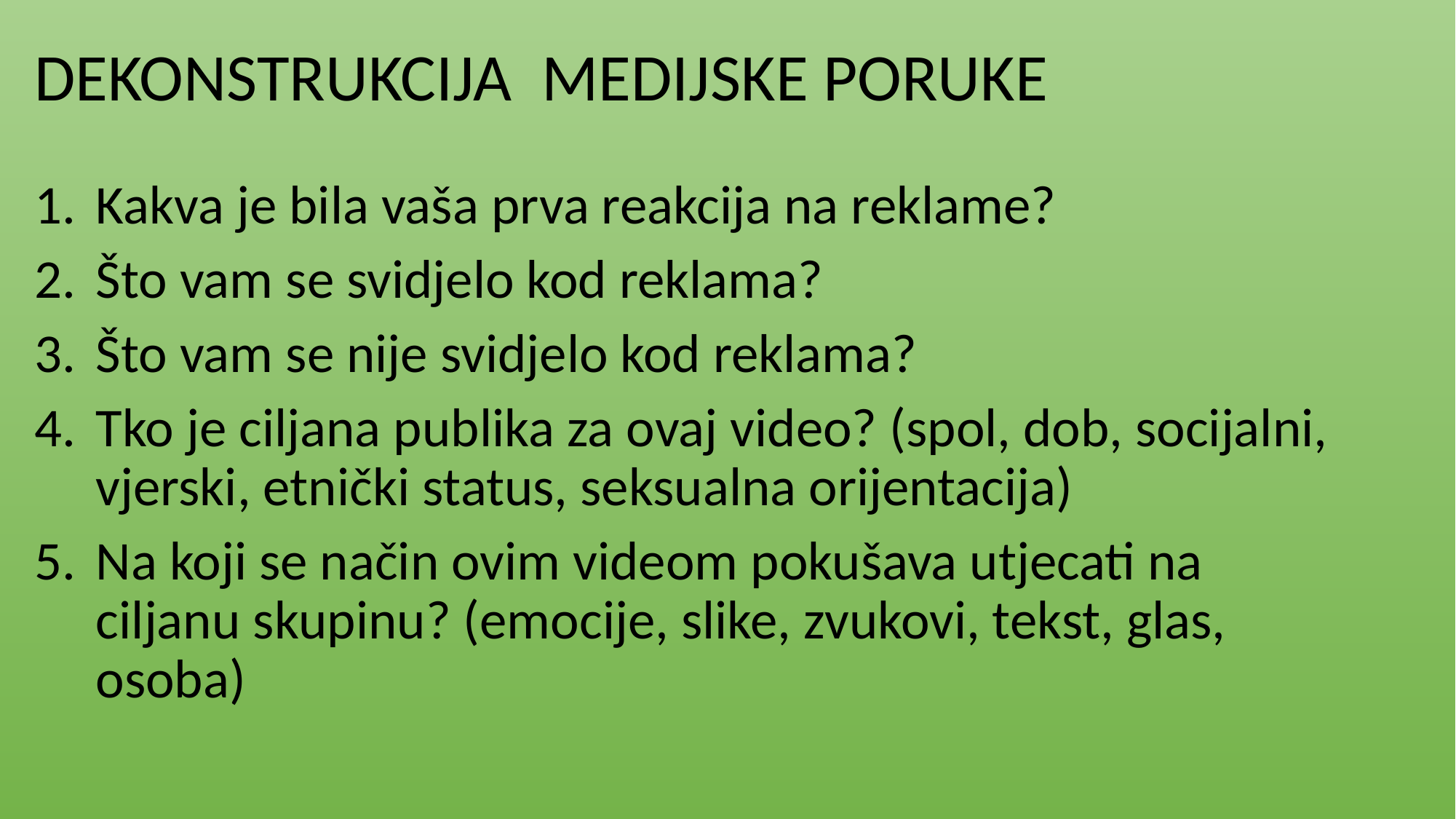

# DEKONSTRUKCIJA  MEDIJSKE PORUKE
Kakva je bila vaša prva reakcija na reklame?
Što vam se svidjelo kod reklama?
Što vam se nije svidjelo kod reklama?
Tko je ciljana publika za ovaj video? (spol, dob, socijalni, vjerski, etnički status, seksualna orijentacija)
Na koji se način ovim videom pokušava utjecati na ciljanu skupinu? (emocije, slike, zvukovi, tekst, glas, osoba)